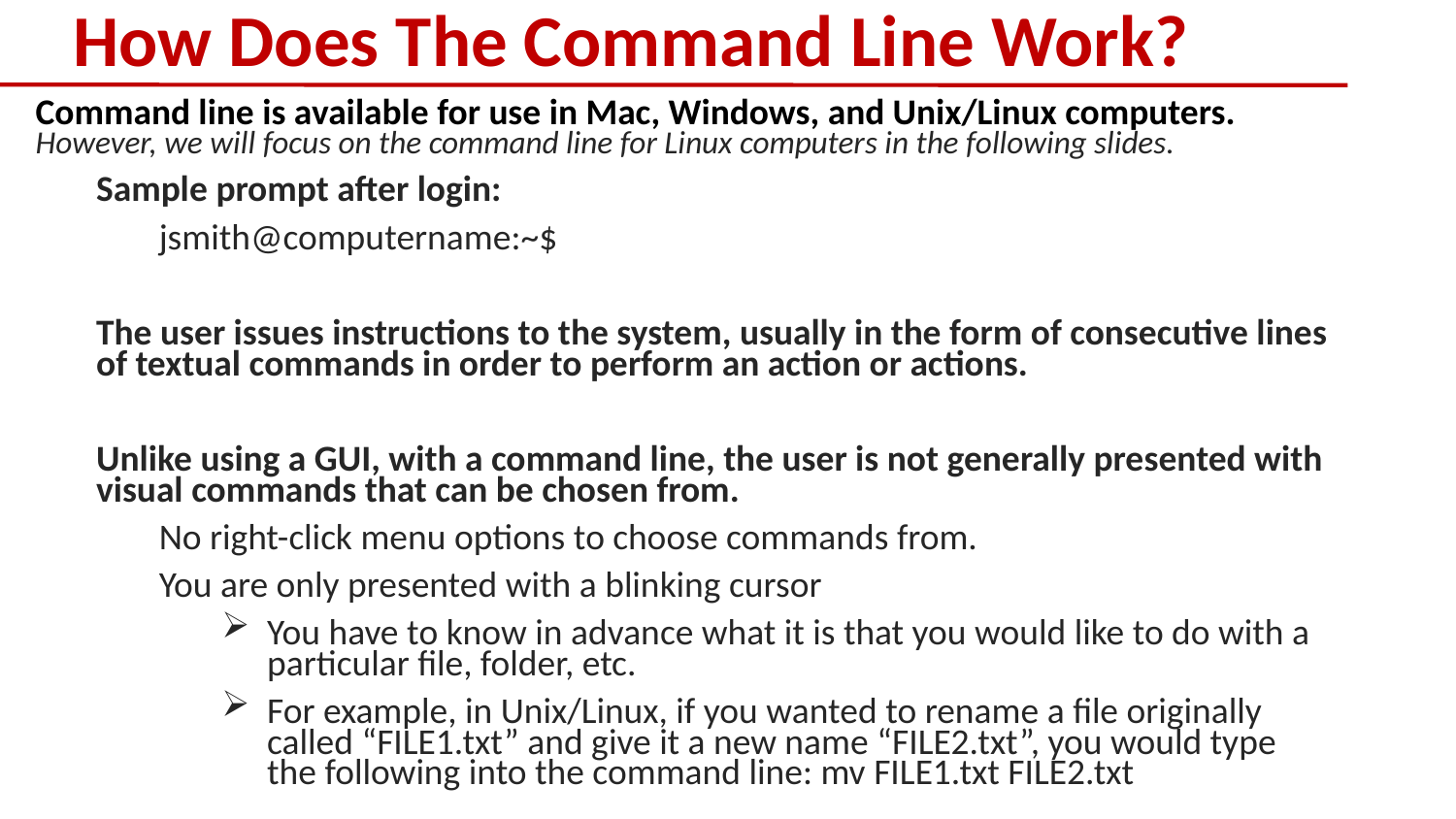

# How Does The Command Line Work?
Command line is available for use in Mac, Windows, and Unix/Linux computers.
However, we will focus on the command line for Linux computers in the following slides.
Sample prompt after login:
jsmith@computername:~$

The user issues instructions to the system, usually in the form of consecutive lines of textual commands in order to perform an action or actions.

Unlike using a GUI, with a command line, the user is not generally presented with visual commands that can be chosen from.
No right-click menu options to choose commands from.
You are only presented with a blinking cursor
You have to know in advance what it is that you would like to do with a particular file, folder, etc.
For example, in Unix/Linux, if you wanted to rename a file originally called “FILE1.txt” and give it a new name “FILE2.txt”, you would type the following into the command line: mv FILE1.txt FILE2.txt